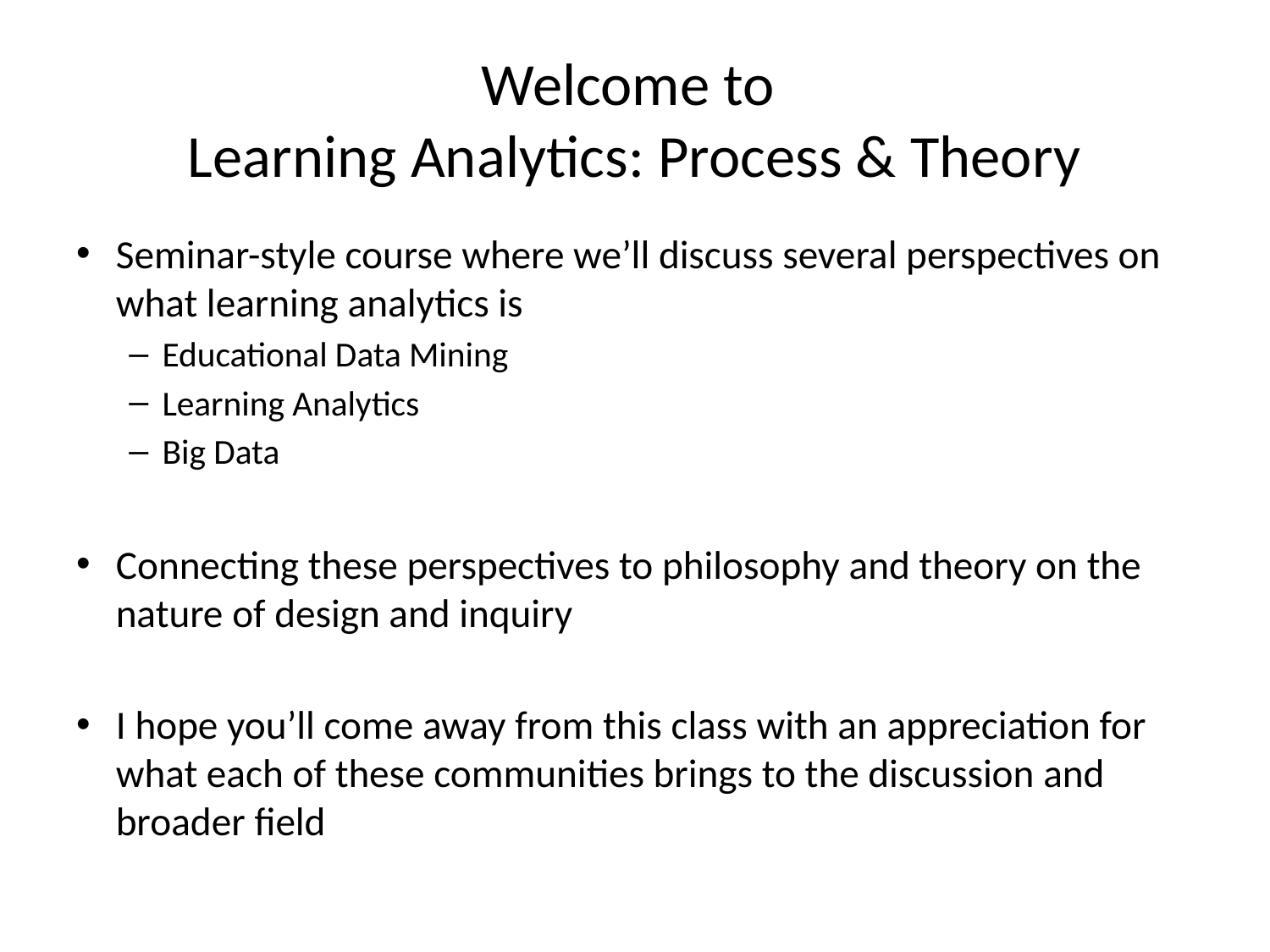

# Welcome to Learning Analytics: Process & Theory
Seminar-style course where we’ll discuss several perspectives on what learning analytics is
Educational Data Mining
Learning Analytics
Big Data

Connecting these perspectives to philosophy and theory on the nature of design and inquiry

I hope you’ll come away from this class with an appreciation for what each of these communities brings to the discussion and broader field